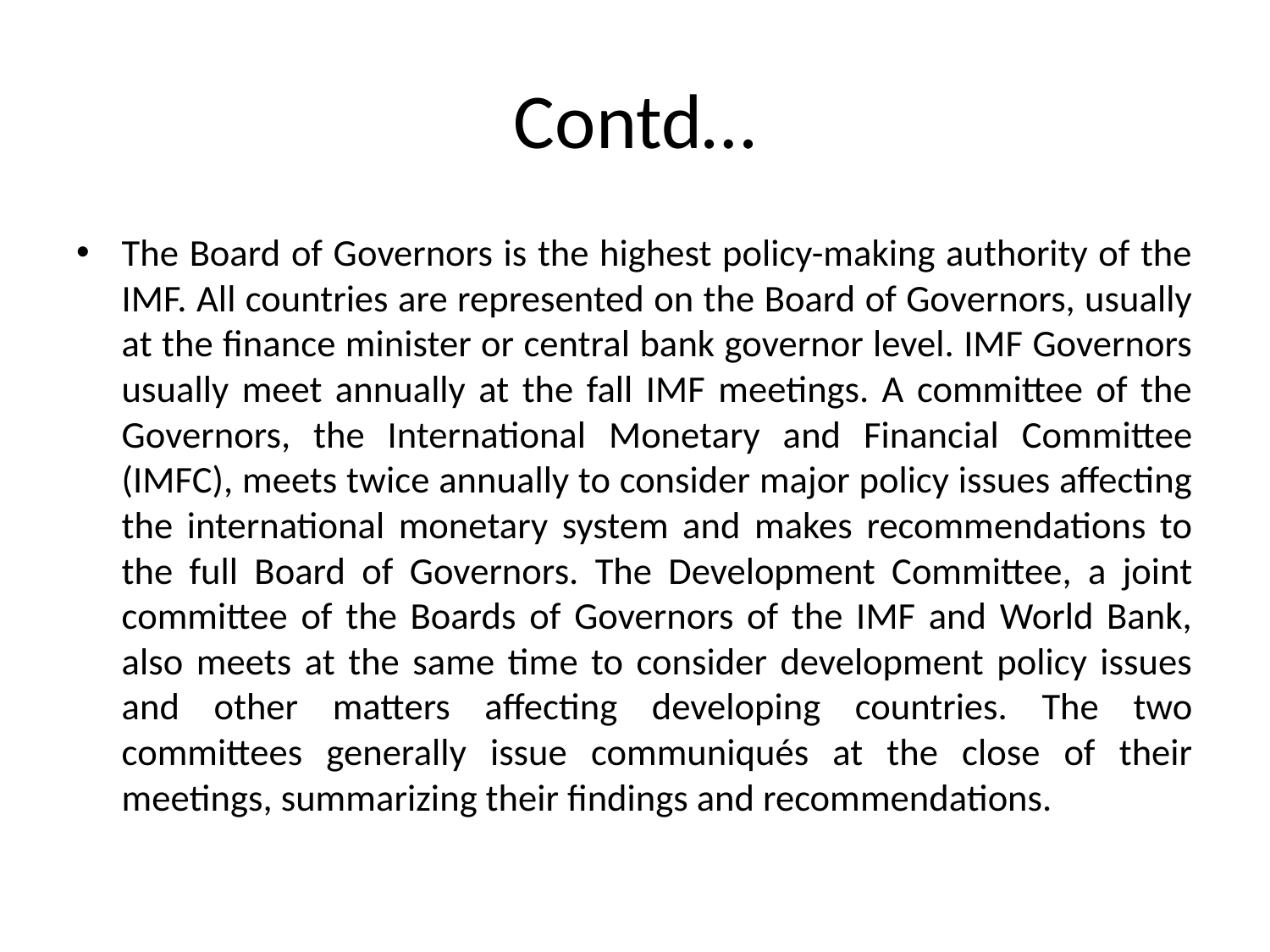

# Contd…
The Board of Governors is the highest policy-making authority of the IMF. All countries are represented on the Board of Governors, usually at the finance minister or central bank governor level. IMF Governors usually meet annually at the fall IMF meetings. A committee of the Governors, the International Monetary and Financial Committee (IMFC), meets twice annually to consider major policy issues affecting the international monetary system and makes recommendations to the full Board of Governors. The Development Committee, a joint committee of the Boards of Governors of the IMF and World Bank, also meets at the same time to consider development policy issues and other matters affecting developing countries. The two committees generally issue communiqués at the close of their meetings, summarizing their findings and recommendations.